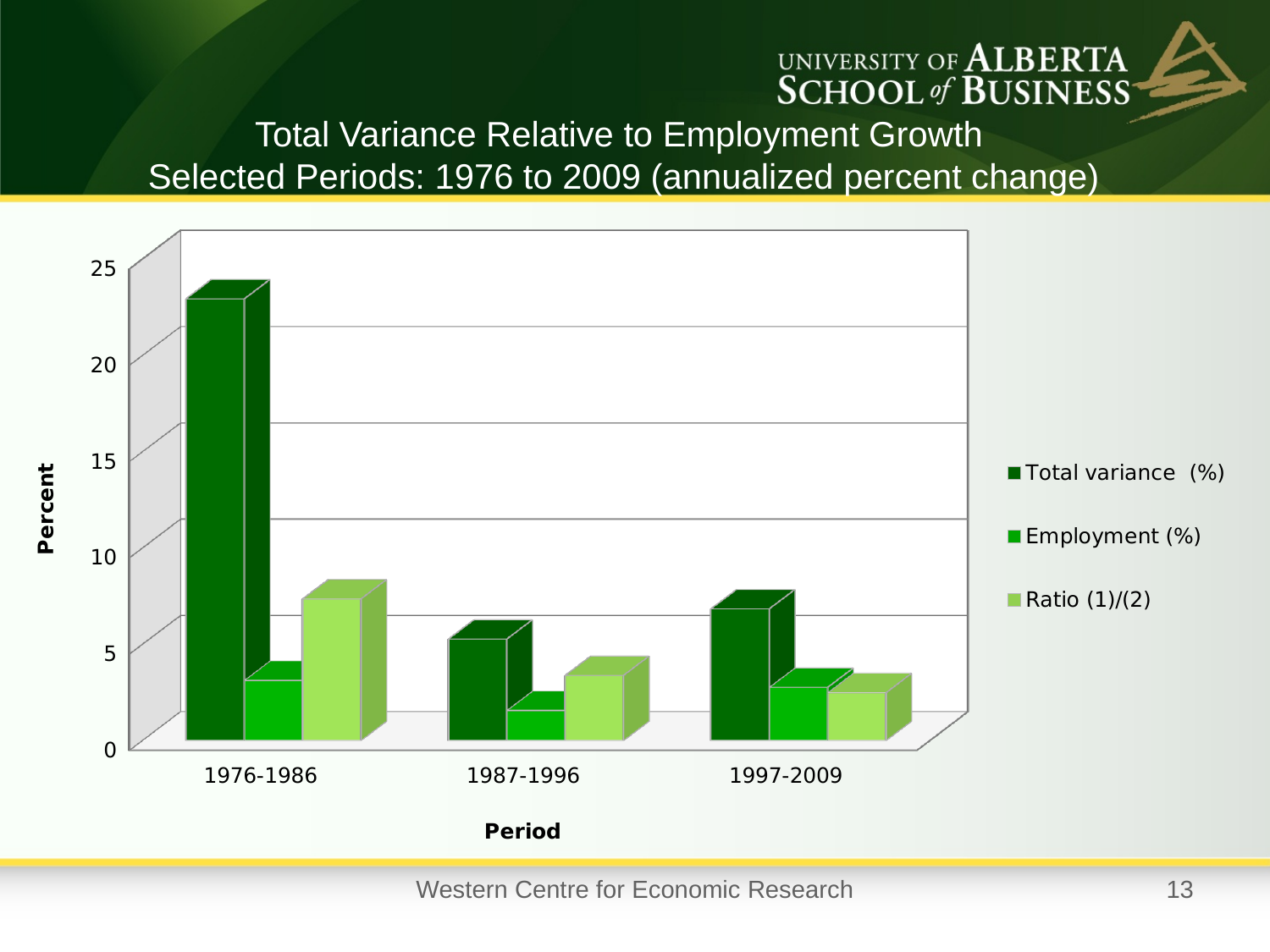

Total Variance Relative to Employment Growth
 Selected Periods: 1976 to 2009 (annualized percent change)
#

[unsupported chart]

Western Centre for Economic Research
13